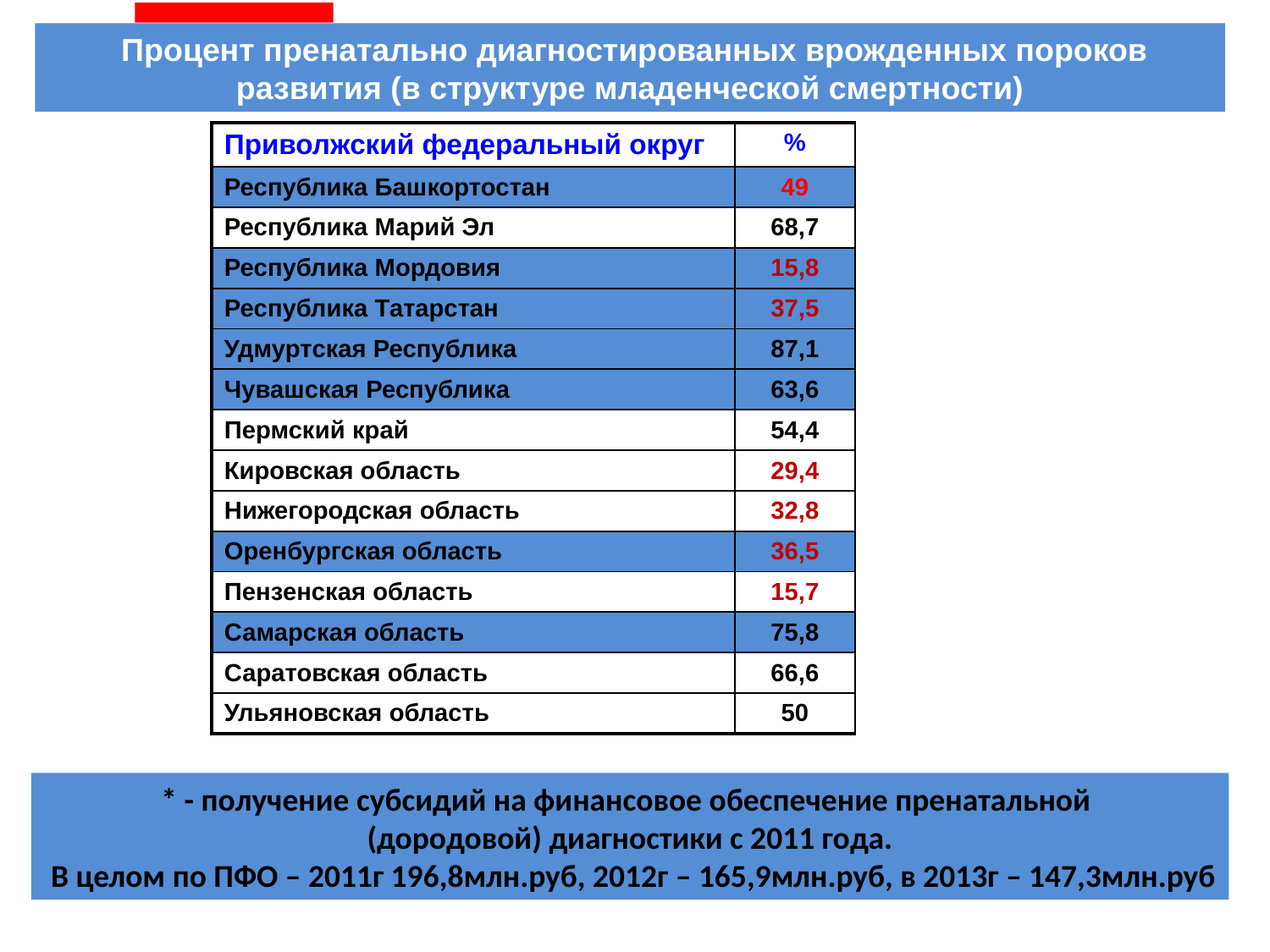

Процент пренатально диагностированных врожденных пороков развития (в структуре младенческой смертности)
| Приволжский федеральный округ | % |
| --- | --- |
| Республика Башкортостан | 49 |
| Республика Марий Эл | 68,7 |
| Республика Мордовия | 15,8 |
| Республика Татарстан | 37,5 |
| Удмуртская Республика | 87,1 |
| Чувашская Республика | 63,6 |
| Пермский край | 54,4 |
| Кировская область | 29,4 |
| Нижегородская область | 32,8 |
| Оренбургская область | 36,5 |
| Пензенская область | 15,7 |
| Самарская область | 75,8 |
| Саратовская область | 66,6 |
| Ульяновская область | 50 |
* - получение субсидий на финансовое обеспечение пренатальной
(дородовой) диагностики с 2011 года.
 В целом по ПФО – 2011г 196,8млн.руб, 2012г – 165,9млн.руб, в 2013г – 147,3млн.руб